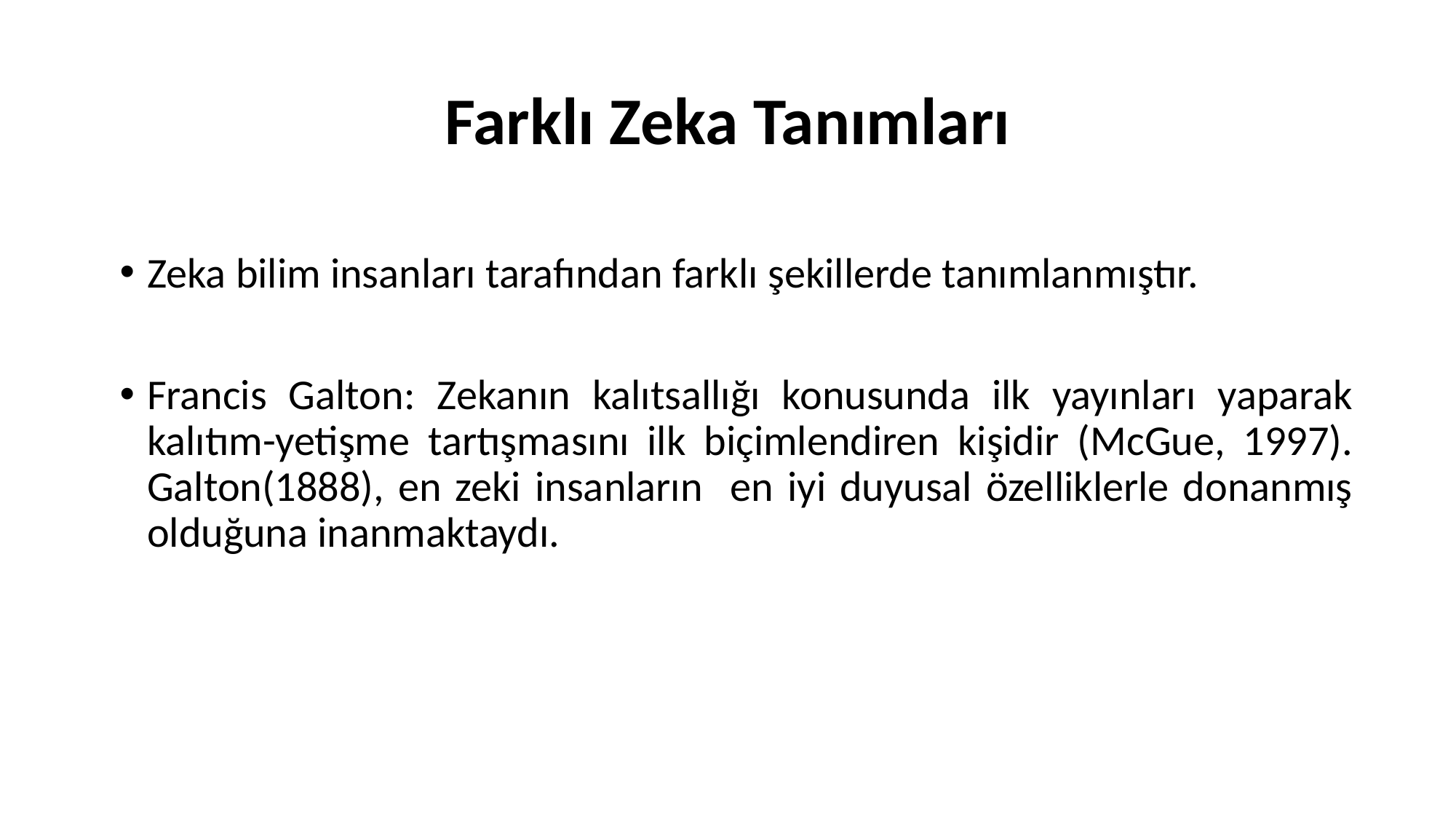

# Farklı Zeka Tanımları
Zeka bilim insanları tarafından farklı şekillerde tanımlanmıştır.

Francis Galton: Zekanın kalıtsallığı konusunda ilk yayınları yaparak kalıtım-yetişme tartışmasını ilk biçimlendiren kişidir (McGue, 1997). Galton(1888), en zeki insanların  en iyi duyusal özelliklerle donanmış olduğuna inanmaktaydı.